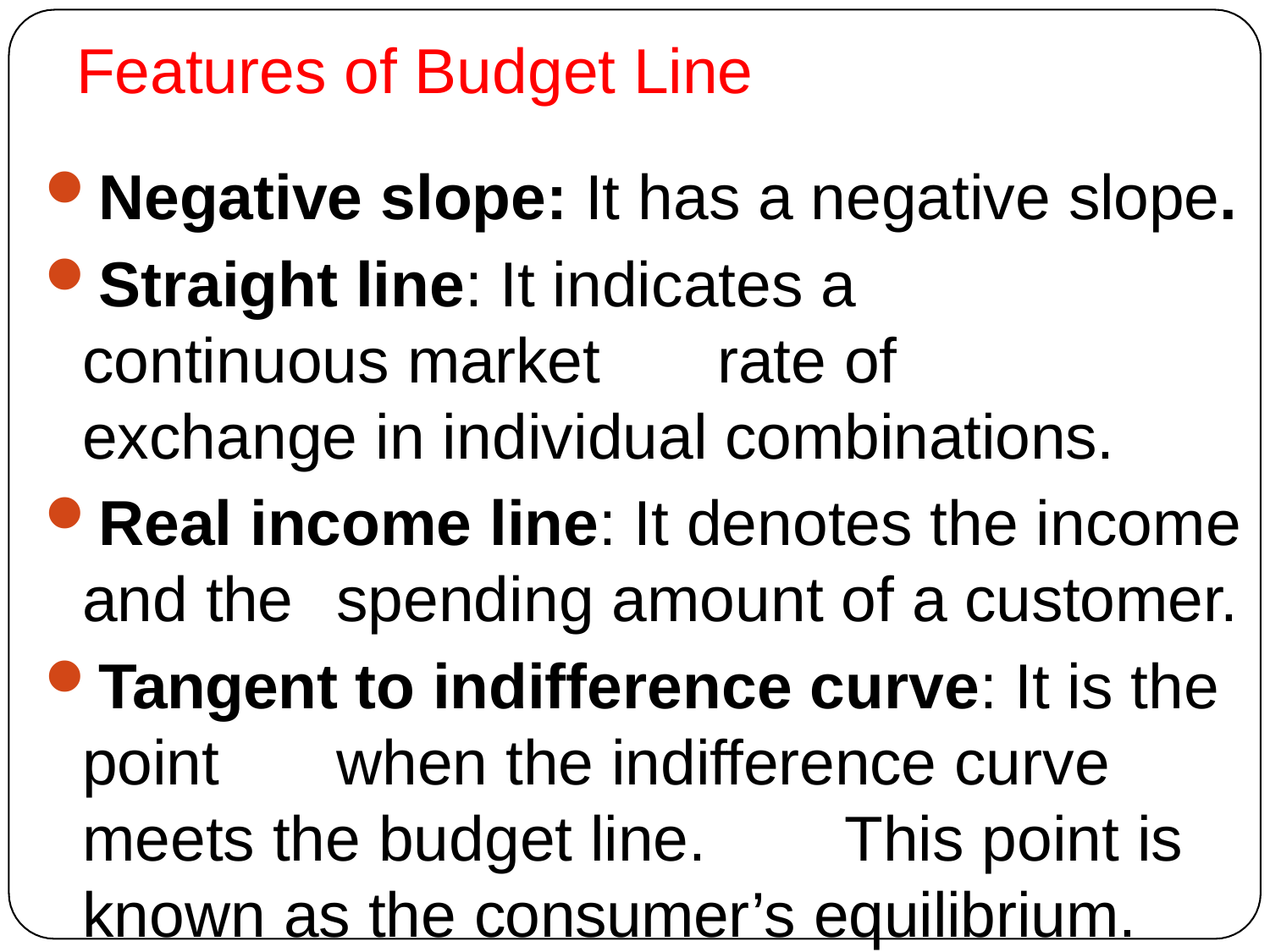

Features of Budget Line
Negative slope: It has a negative slope.
Straight line: It indicates a continuous market 	rate of exchange in individual combinations.
Real income line: It denotes the income and the 	spending amount of a customer.
Tangent to indifference curve: It is the point 	when the indifference curve meets the budget line. 	This point is known as the consumer’s equilibrium.